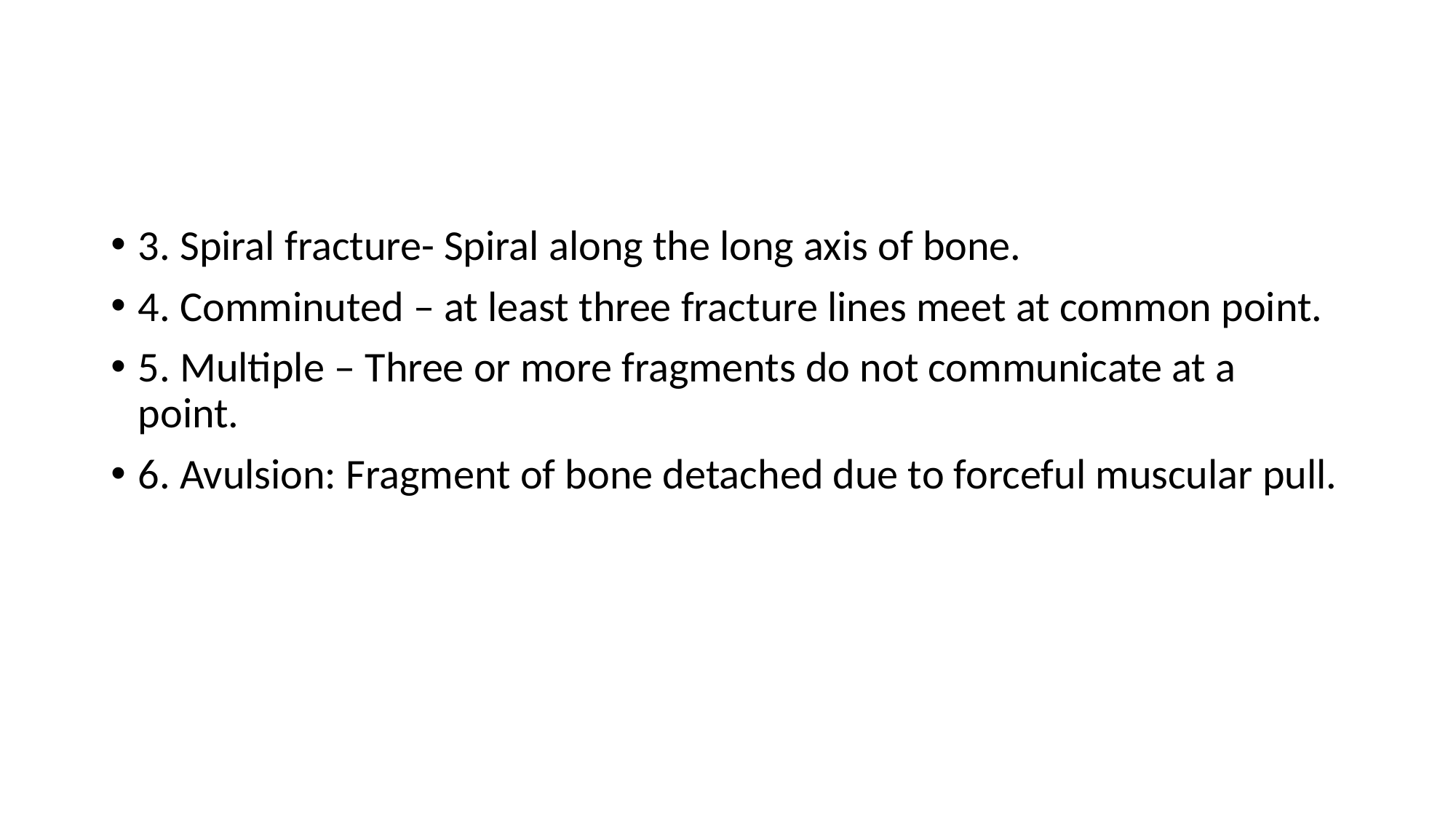

3. Spiral fracture- Spiral along the long axis of bone.
4. Comminuted – at least three fracture lines meet at common point.
5. Multiple – Three or more fragments do not communicate at a point.
6. Avulsion: Fragment of bone detached due to forceful muscular pull.